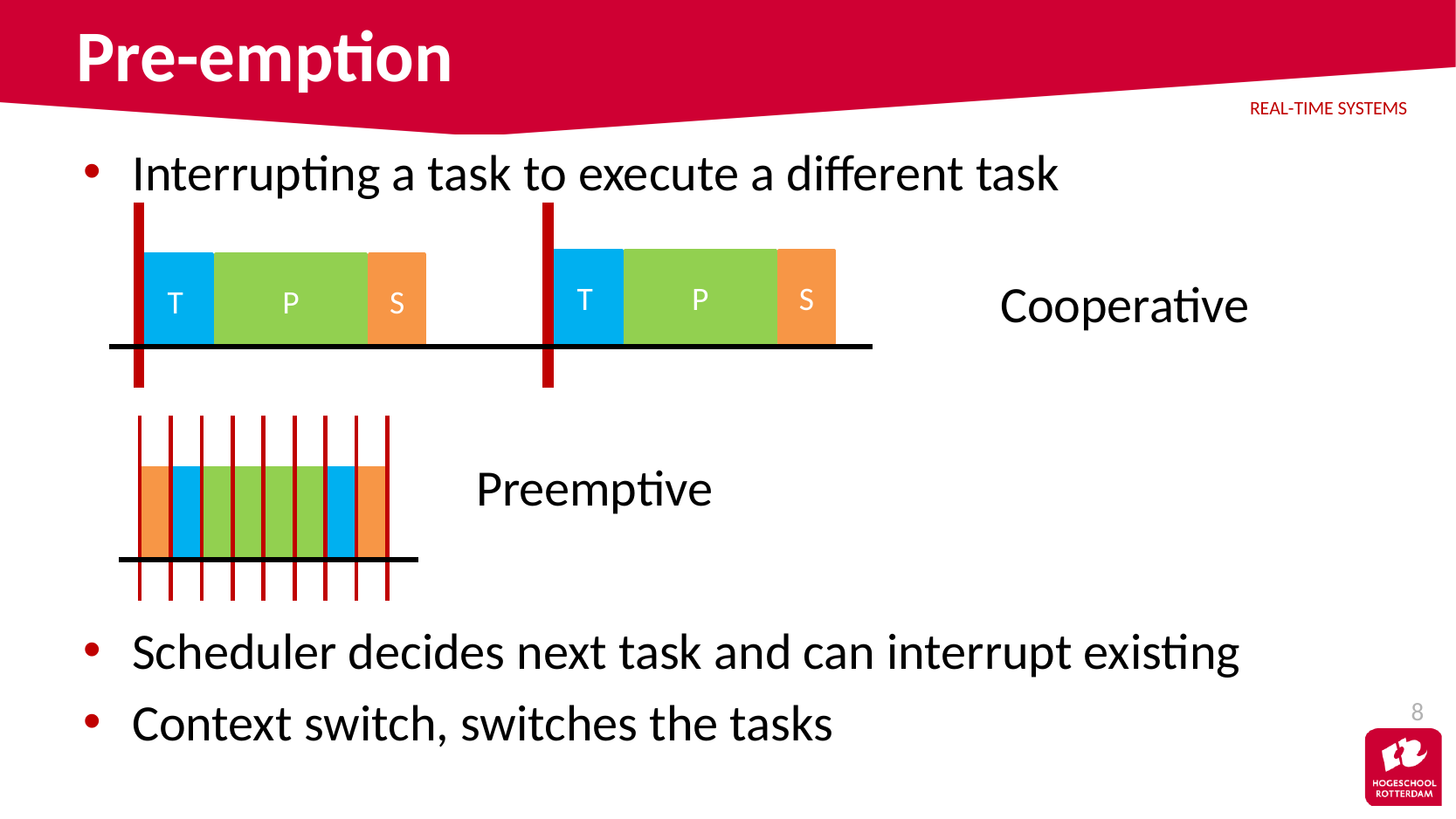

# Pre-emption
Interrupting a task to execute a different task
							Cooperative
			Preemptive

Scheduler decides next task and can interrupt existing
Context switch, switches the tasks

T
P
S
T
P
S

8